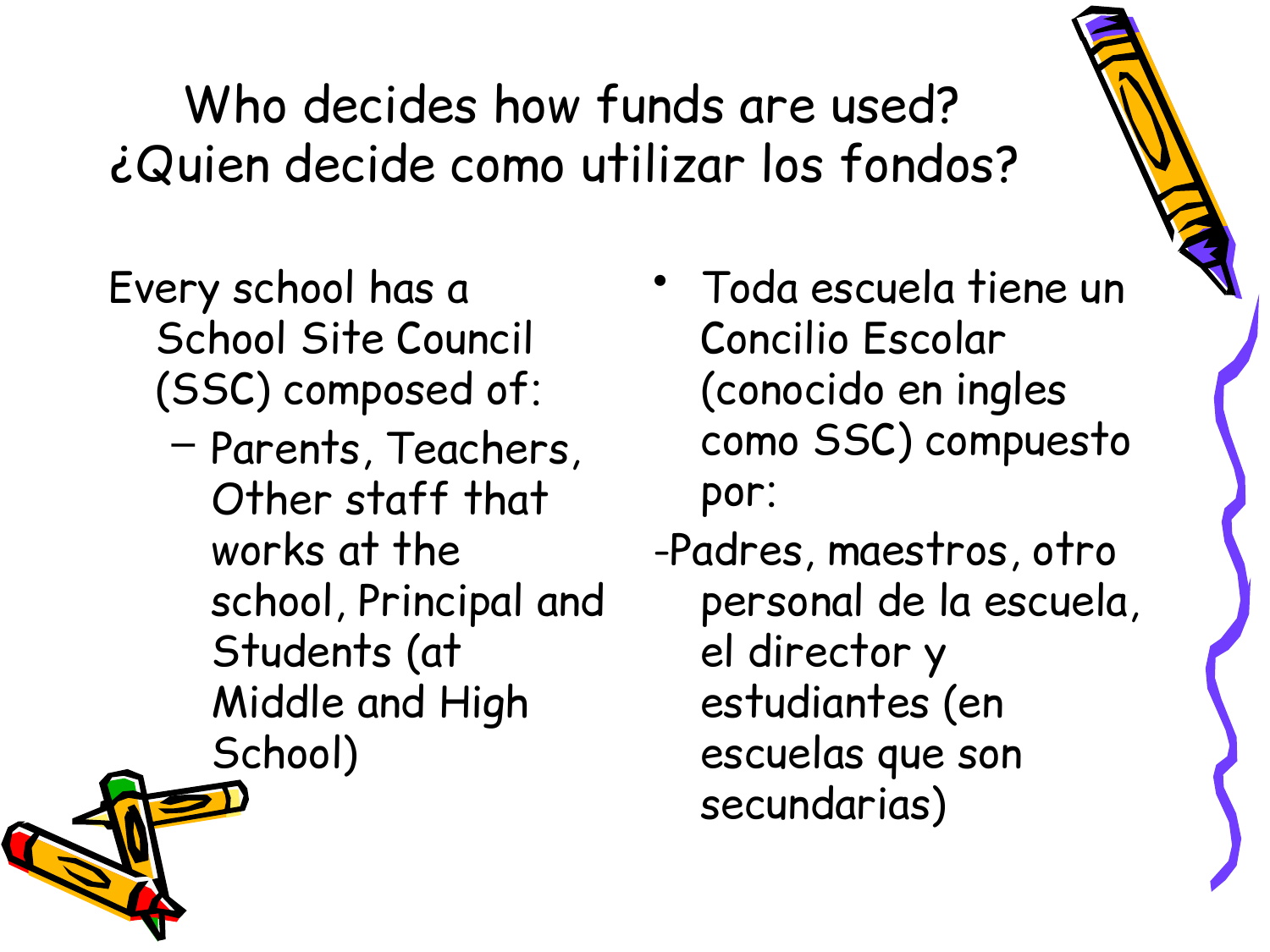

# Who decides how funds are used? ¿Quien decide como utilizar los fondos?
Every school has a School Site Council (SSC) composed of:
Parents, Teachers, Other staff that works at the school, Principal and Students (at Middle and High School)
Toda escuela tiene un Concilio Escolar (conocido en ingles como SSC) compuesto por:
-Padres, maestros, otro personal de la escuela, el director y estudiantes (en escuelas que son secundarias)